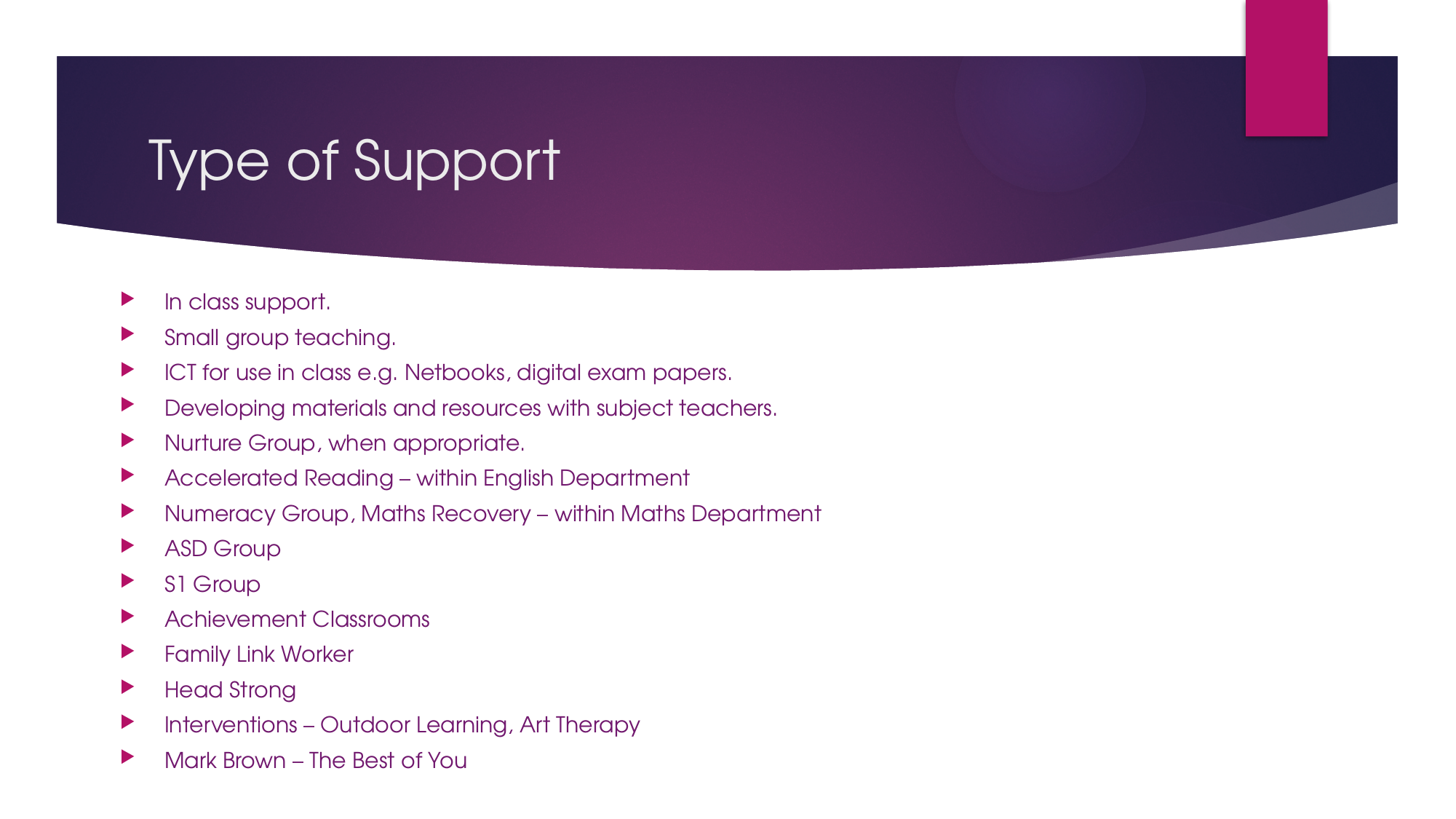

# Type of Support
In class support.​
Small group teaching.
ICT for use in class e.g. Netbooks, digital exam papers.​
Developing materials and resources with subject teachers.​
Nurture Group, when appropriate.
Accelerated Reading – within English Department
Numeracy Group, Maths Recovery – within Maths Department
ASD Group
S1 Group
Achievement Classrooms
Family Link Worker
Head Strong
Interventions – Outdoor Learning, Art Therapy
Mark Brown – The Best of You